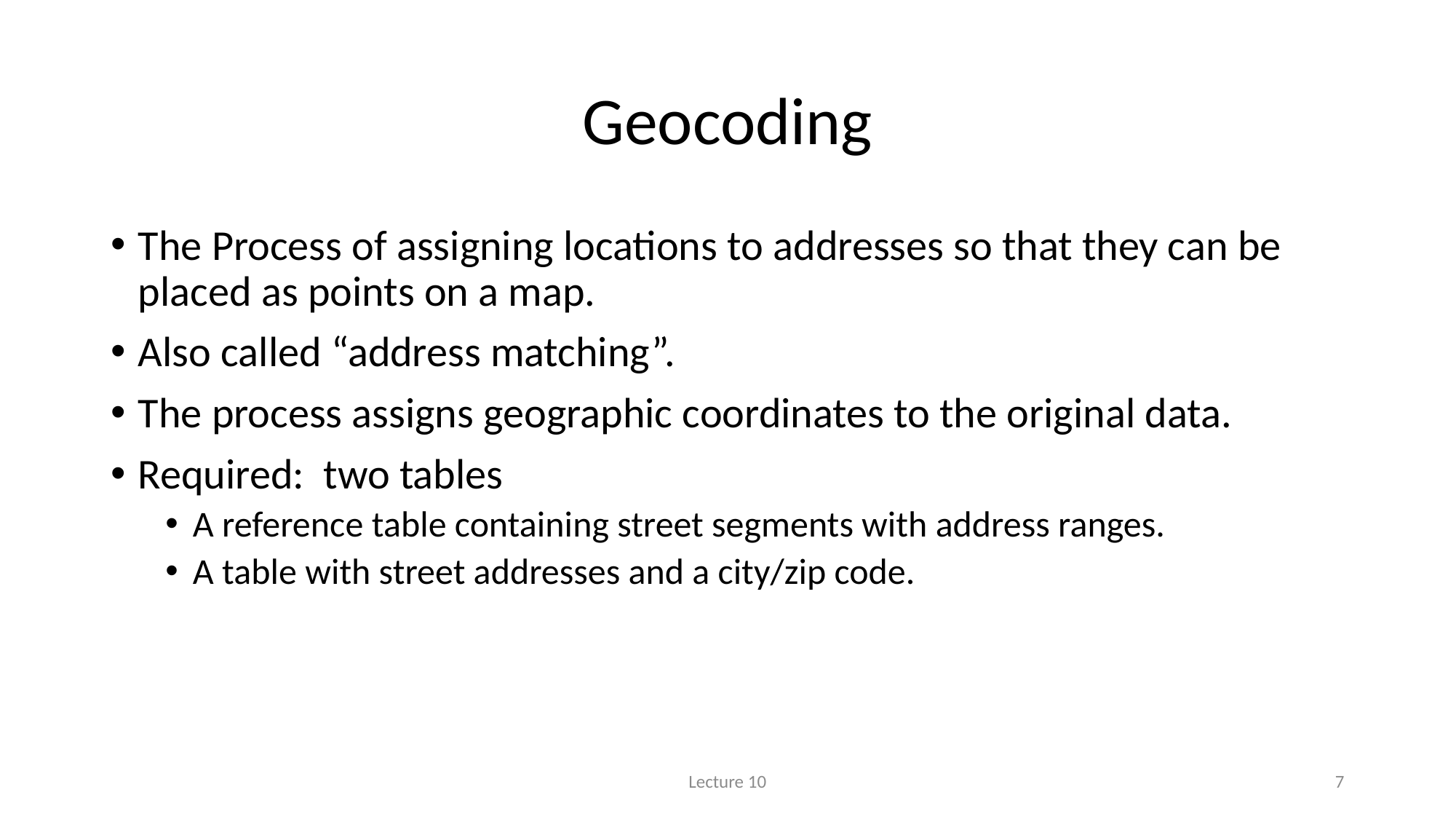

# Geocoding
The Process of assigning locations to addresses so that they can be placed as points on a map.
Also called “address matching”.
The process assigns geographic coordinates to the original data.
Required:  two tables
A reference table containing street segments with address ranges.
A table with street addresses and a city/zip code.

Lecture 10
7